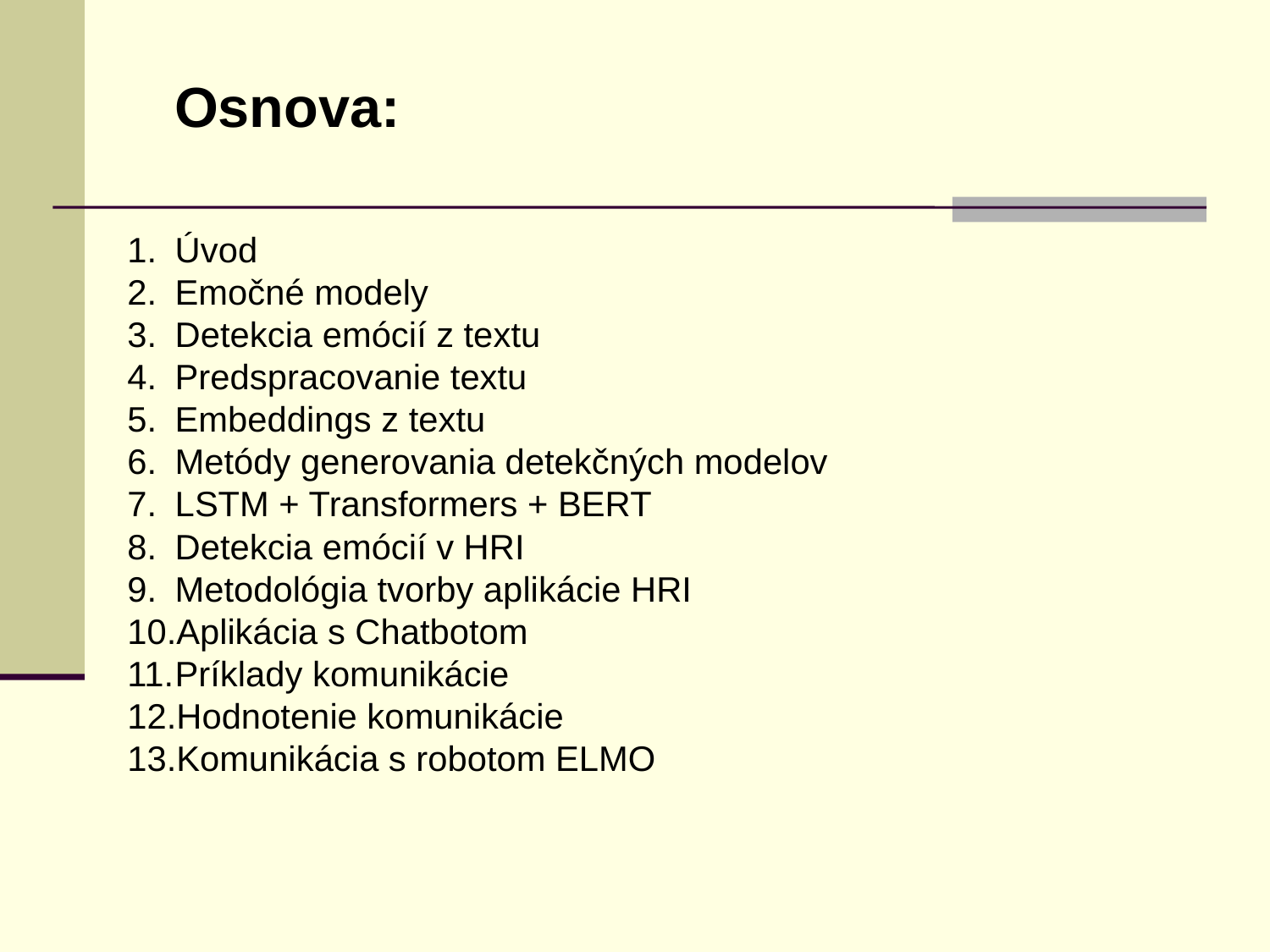

Osnova:
Úvod
Emočné modely
Detekcia emócií z textu
Predspracovanie textu
Embeddings z textu
Metódy generovania detekčných modelov
LSTM + Transformers + BERT
Detekcia emócií v HRI
Metodológia tvorby aplikácie HRI
Aplikácia s Chatbotom
Príklady komunikácie
Hodnotenie komunikácie
Komunikácia s robotom ELMO